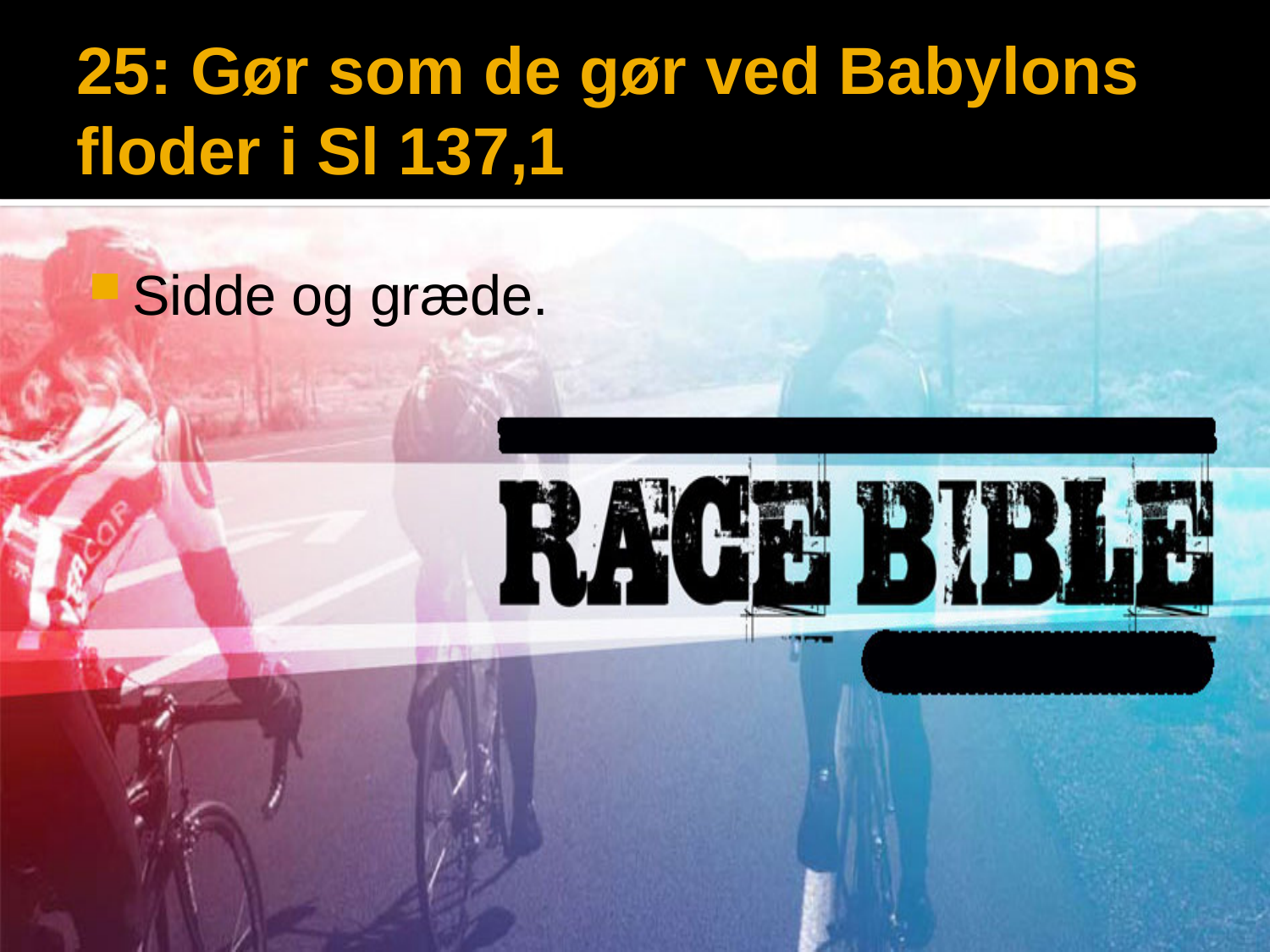

# 25: Gør som de gør ved Babylons floder i Sl 137,1
Sidde og græde.